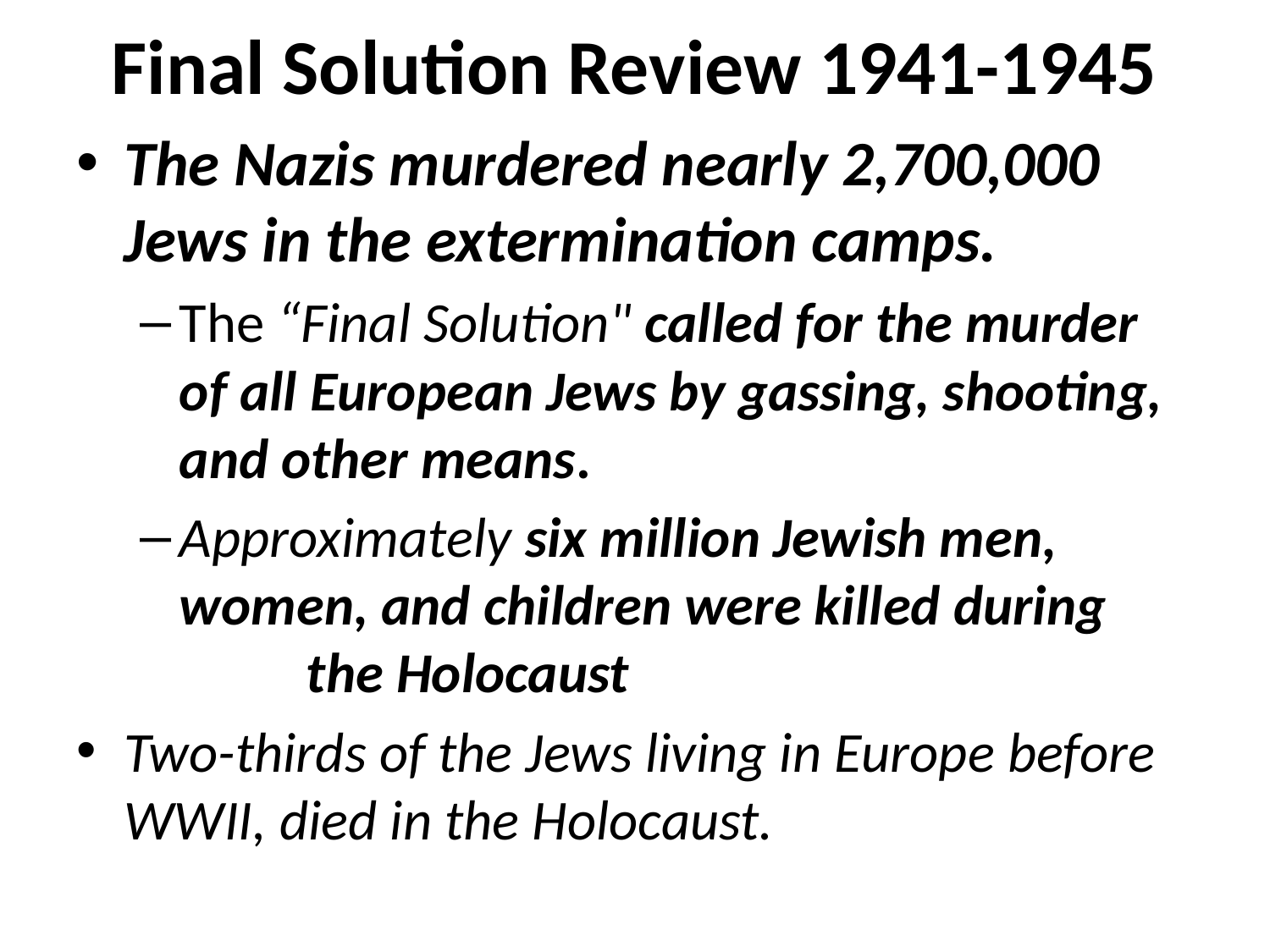

# Final Solution Review 1941-1945
The Nazis murdered nearly 2,700,000 Jews in the extermination camps.
The “Final Solution" called for the murder of all European Jews by gassing, shooting, and other means.
Approximately six million Jewish men, women, and children were killed during 	the Holocaust
Two-thirds of the Jews living in Europe before WWII, died in the Holocaust.